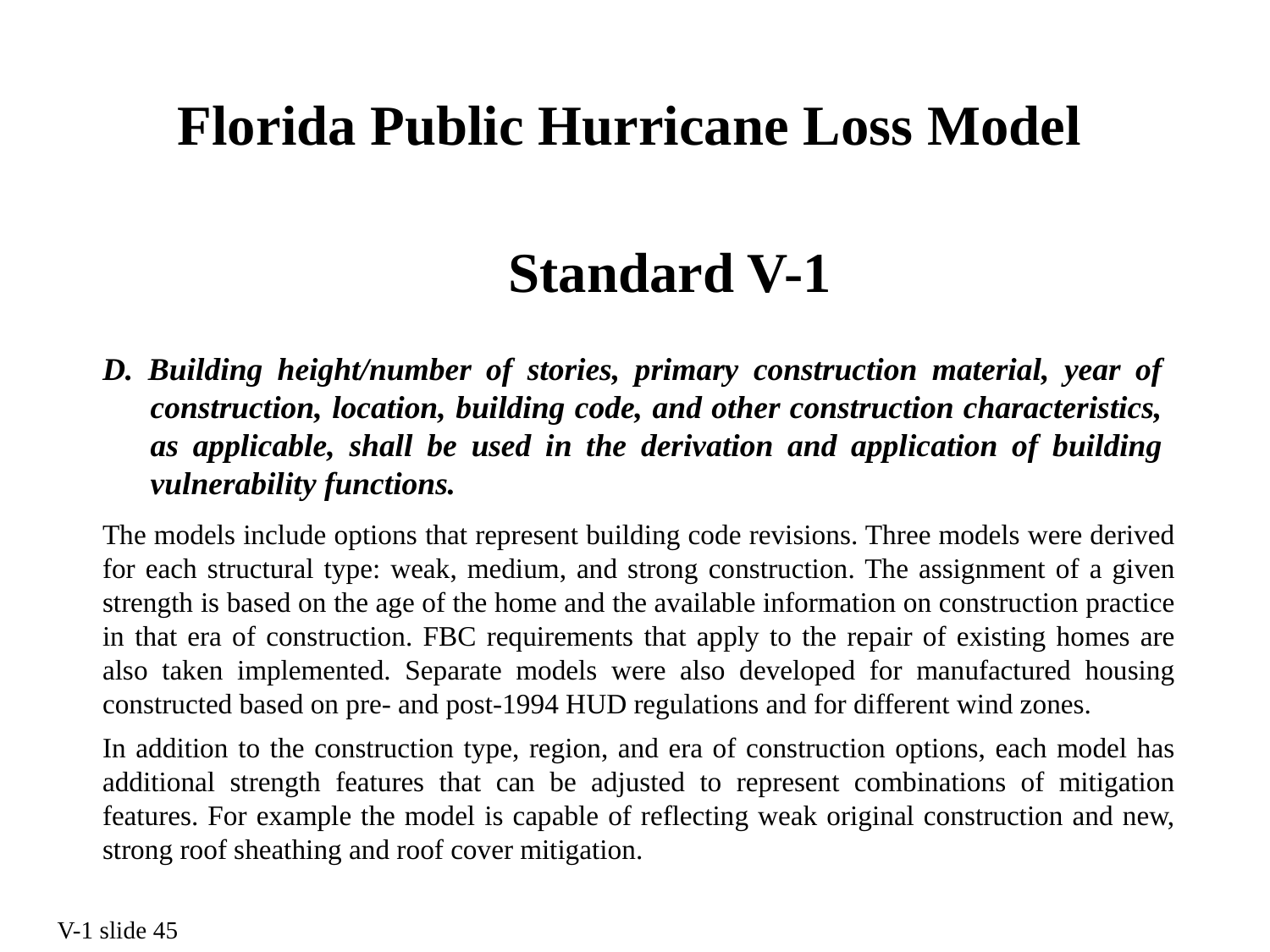

Florida Public Hurricane Loss Model
# Standard V-1
D. Building height/number of stories, primary construction material, year of construction, location, building code, and other construction characteristics, as applicable, shall be used in the derivation and application of building vulnerability functions.

The models include options that represent building code revisions. Three models were derived for each structural type: weak, medium, and strong construction. The assignment of a given strength is based on the age of the home and the available information on construction practice in that era of construction. FBC requirements that apply to the repair of existing homes are also taken implemented. Separate models were also developed for manufactured housing constructed based on pre- and post-1994 HUD regulations and for different wind zones.
In addition to the construction type, region, and era of construction options, each model has additional strength features that can be adjusted to represent combinations of mitigation features. For example the model is capable of reflecting weak original construction and new, strong roof sheathing and roof cover mitigation.
V-1 slide 45